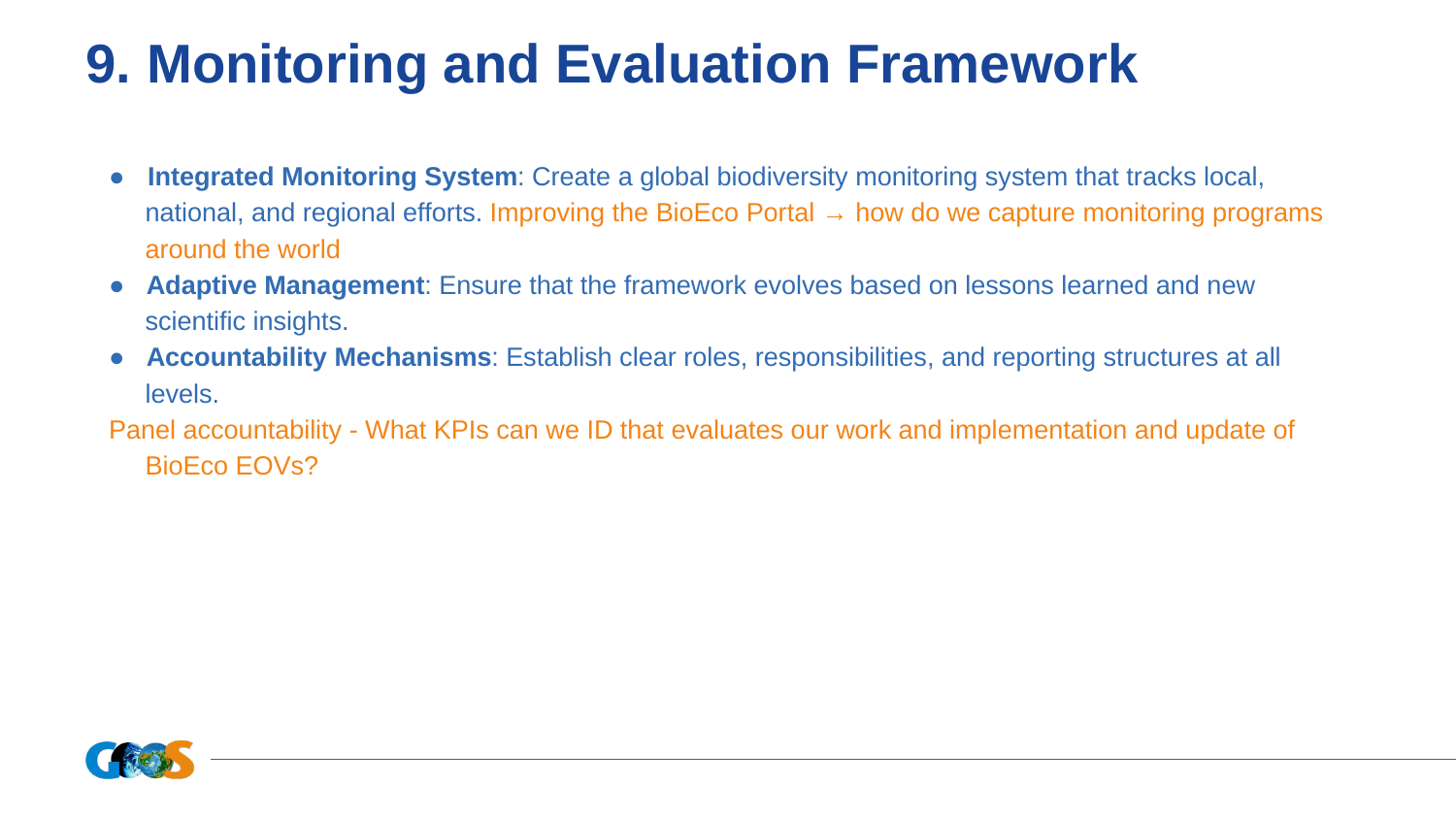

# 9. Monitoring and Evaluation Framework
●     Integrated Monitoring System: Create a global biodiversity monitoring system that tracks local, national, and regional efforts. Improving the BioEco Portal → how do we capture monitoring programs around the world
●   Adaptive Management: Ensure that the framework evolves based on lessons learned and new scientific insights.
●   Accountability Mechanisms: Establish clear roles, responsibilities, and reporting structures at all levels.
Panel accountability - What KPIs can we ID that evaluates our work and implementation and update of BioEco EOVs?